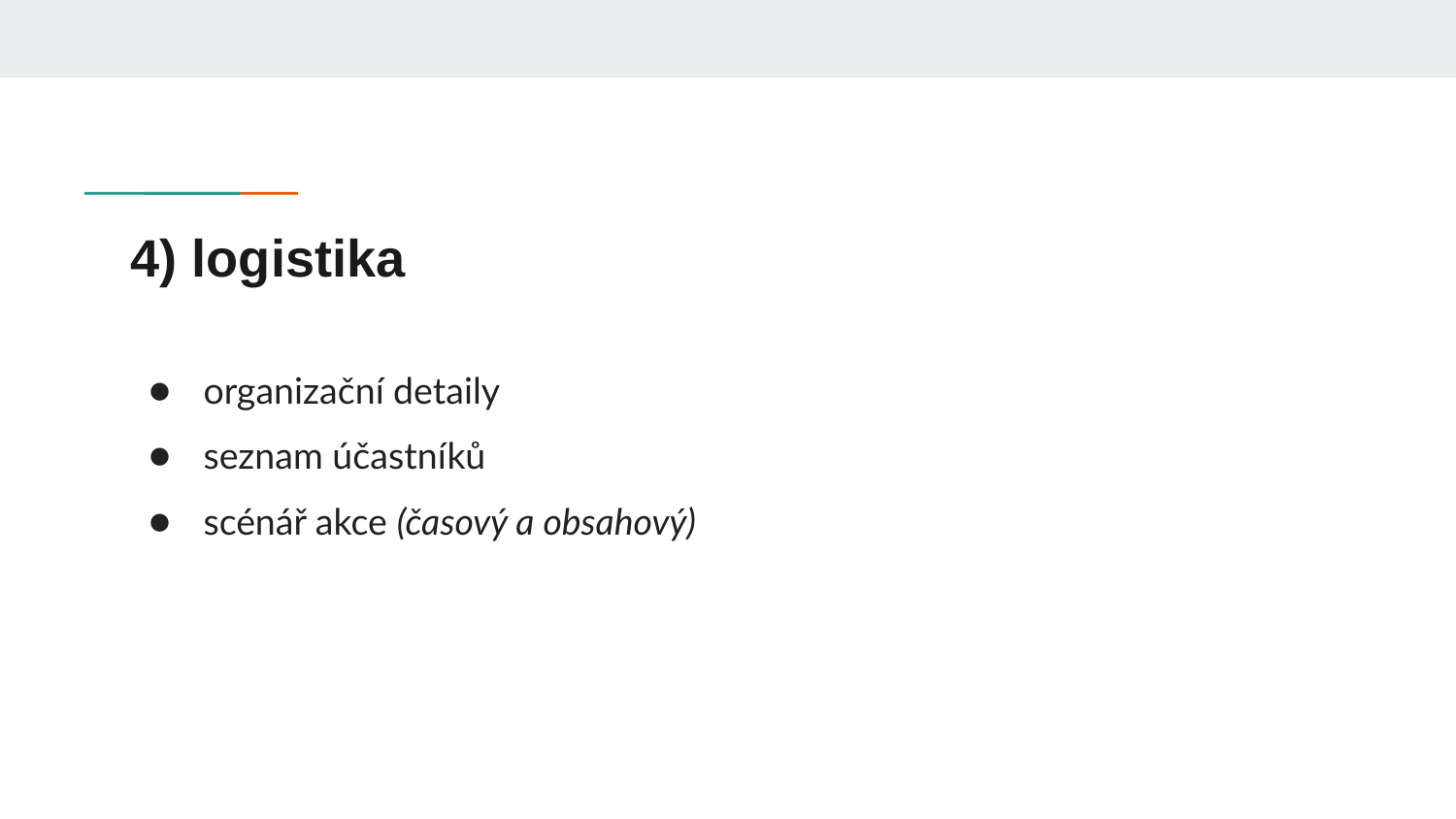

# 4) logistika
organizační detaily
seznam účastníků
scénář akce (časový a obsahový)